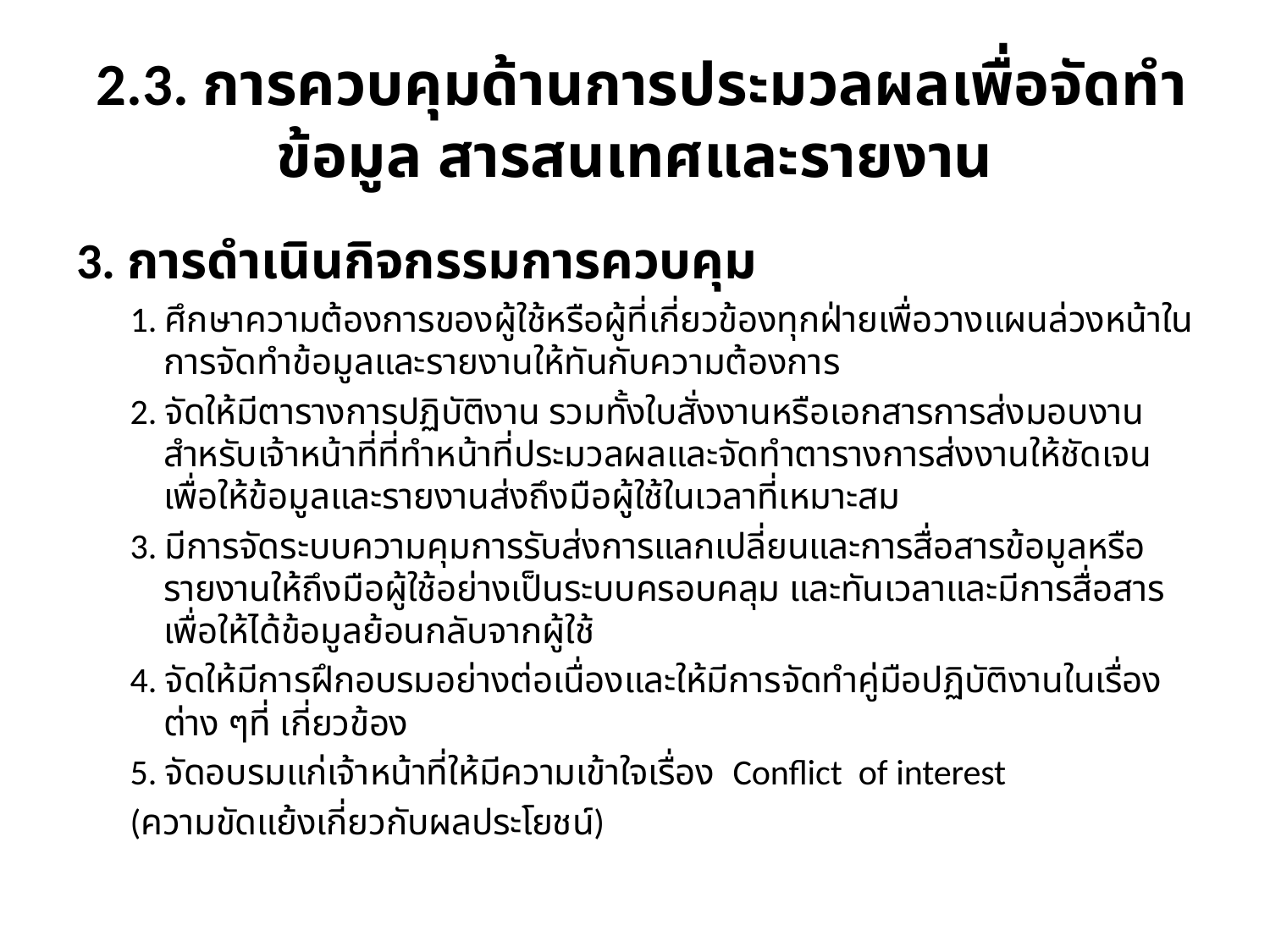

# 2.3. การควบคุมด้านการประมวลผลเพื่อจัดทำข้อมูล สารสนเทศและรายงาน
3. การดำเนินกิจกรรมการควบคุม
1. ศึกษาความต้องการของผู้ใช้หรือผู้ที่เกี่ยวข้องทุกฝ่ายเพื่อวางแผนล่วงหน้าในการจัดทำข้อมูลและรายงานให้ทันกับความต้องการ
2. จัดให้มีตารางการปฏิบัติงาน รวมทั้งใบสั่งงานหรือเอกสารการส่งมอบงานสำหรับเจ้าหน้าที่ที่ทำหน้าที่ประมวลผลและจัดทำตารางการส่งงานให้ชัดเจนเพื่อให้ข้อมูลและรายงานส่งถึงมือผู้ใช้ในเวลาที่เหมาะสม
3. มีการจัดระบบความคุมการรับส่งการแลกเปลี่ยนและการสื่อสารข้อมูลหรือรายงานให้ถึงมือผู้ใช้อย่างเป็นระบบครอบคลุม และทันเวลาและมีการสื่อสาร  เพื่อให้ได้ข้อมูลย้อนกลับจากผู้ใช้
4. จัดให้มีการฝึกอบรมอย่างต่อเนื่องและให้มีการจัดทำคู่มือปฏิบัติงานในเรื่องต่าง ๆที่ เกี่ยวข้อง
5. จัดอบรมแก่เจ้าหน้าที่ให้มีความเข้าใจเรื่อง  Conflict  of interest
(ความขัดแย้งเกี่ยวกับผลประโยชน์)